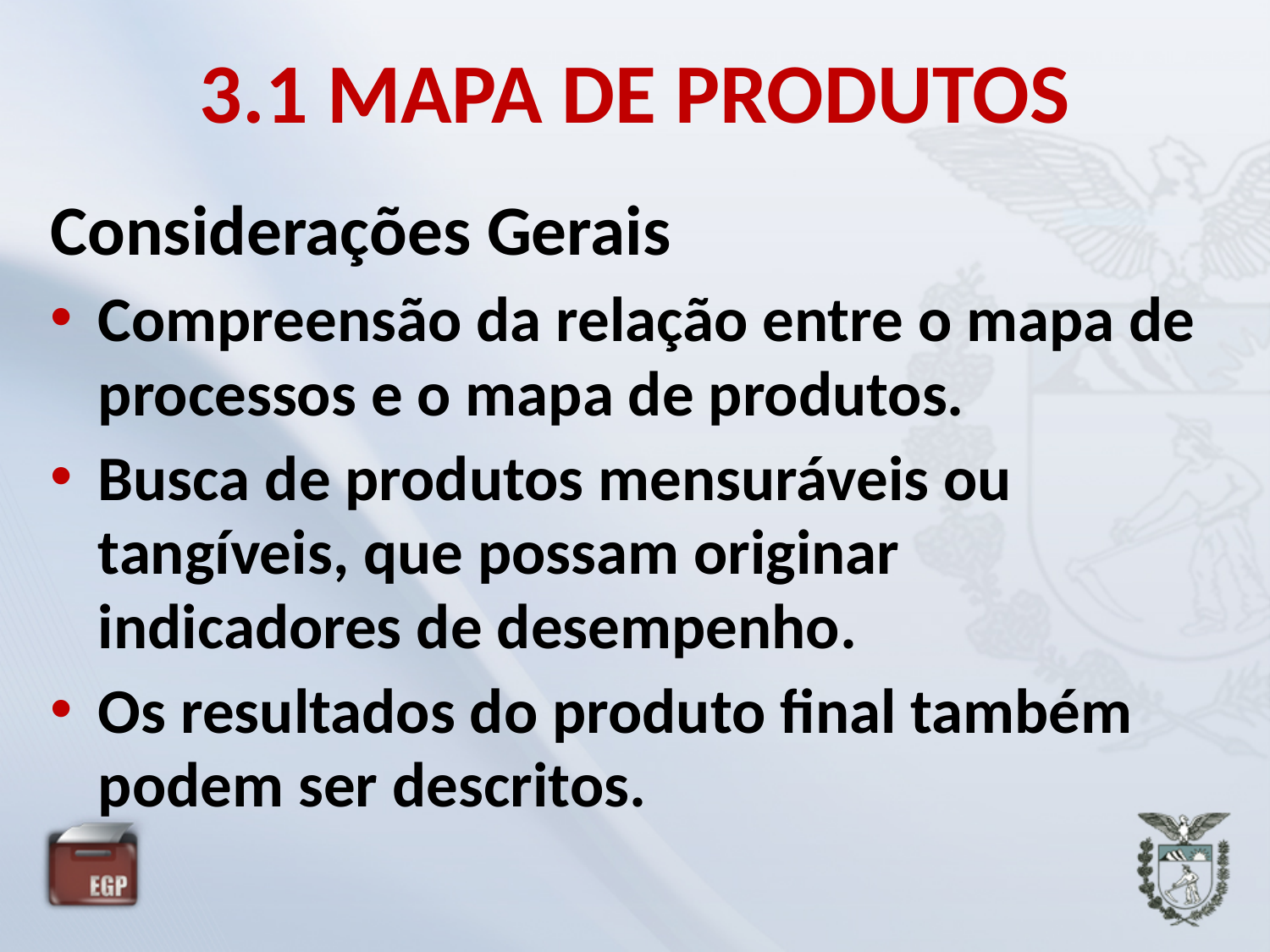

# 3.1 MAPA DE PRODUTOS
Considerações Gerais
Compreensão da relação entre o mapa de processos e o mapa de produtos.
Busca de produtos mensuráveis ou tangíveis, que possam originar indicadores de desempenho.
Os resultados do produto final também podem ser descritos.